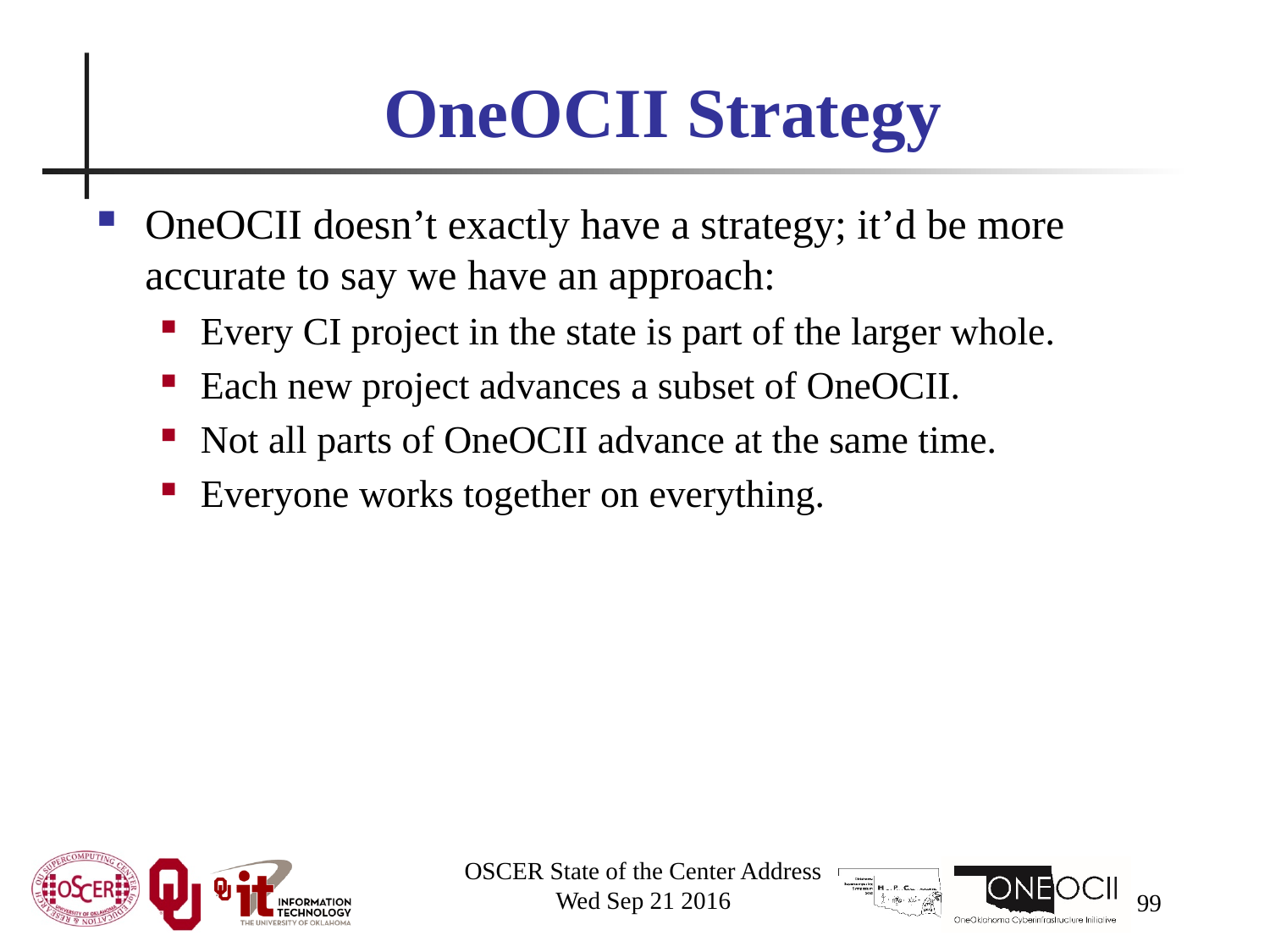

# OneOCII Strategy
OneOCII doesn’t exactly have a strategy; it’d be more accurate to say we have an approach:
Every CI project in the state is part of the larger whole.
Each new project advances a subset of OneOCII.
Not all parts of OneOCII advance at the same time.
Everyone works together on everything.
OSCER State of the Center Address
Wed Sep 21 2016
99